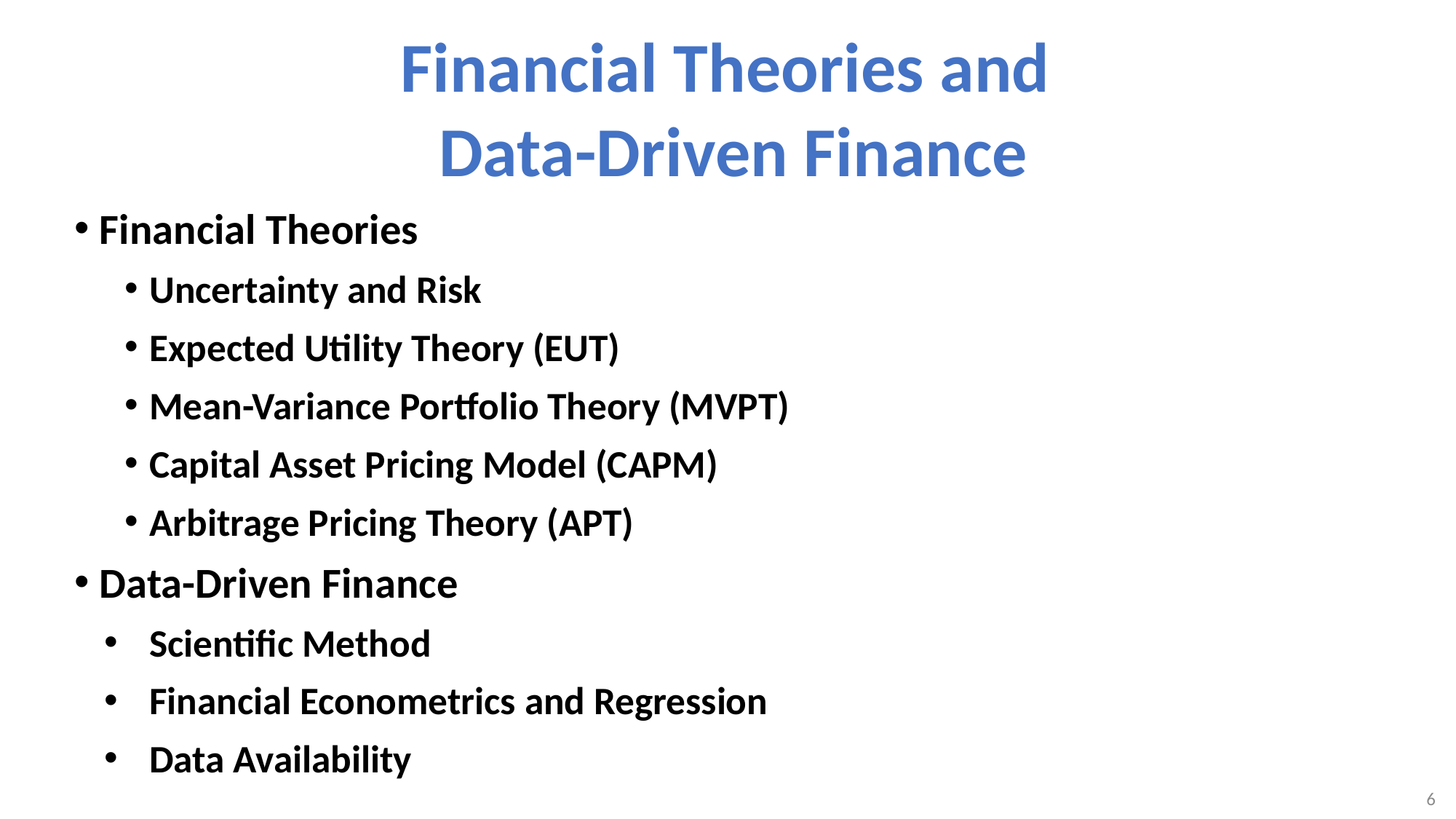

# Financial Theories and Data-Driven Finance
Financial Theories
Uncertainty and Risk
Expected Utility Theory (EUT)
Mean-Variance Portfolio Theory (MVPT)
Capital Asset Pricing Model (CAPM)
Arbitrage Pricing Theory (APT)
Data-Driven Finance
Scientific Method
Financial Econometrics and Regression
Data Availability
6